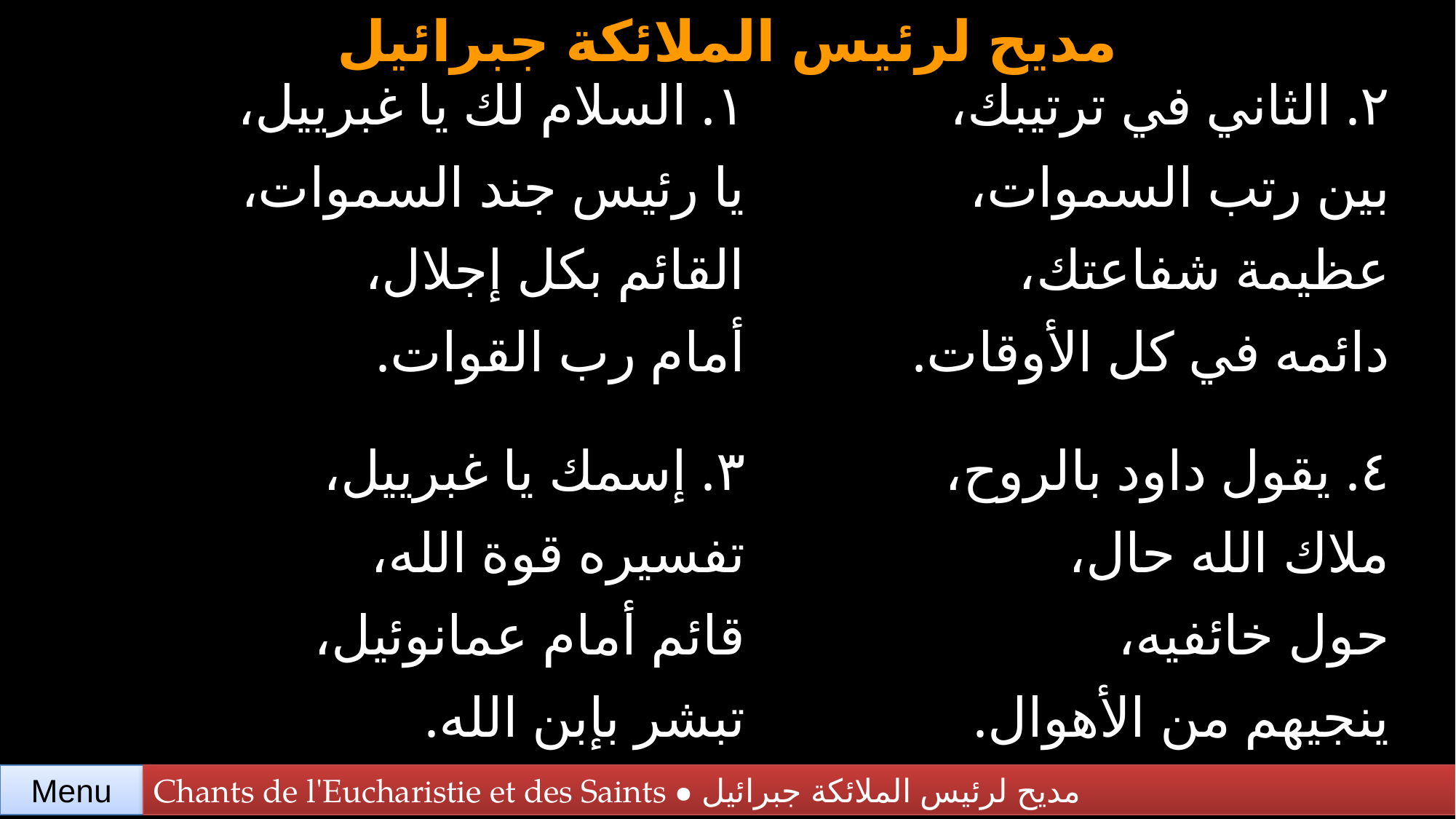

مديح لرئيس الملائكة جبرائيل
| ١. السلام لك يا غبرييل، يا رئيس جند السموات، القائم بكل إجلال، أمام رب القوات. | ٢. الثاني في ترتيبك، بين رتب السموات، عظيمة شفاعتك، دائمه في كل الأوقات. |
| --- | --- |
| ٣. إسمك يا غبرييل، تفسيره قوة الله، قائم أمام عمانوئيل، تبشر بإبن الله. | ٤. يقول داود بالروح، ملاك الله حال، حول خائفيه، ينجيهم من الأهوال. |
Chants de l'Eucharistie et des Saints • مديح لرئيس الملائكة جبرائيل
Menu